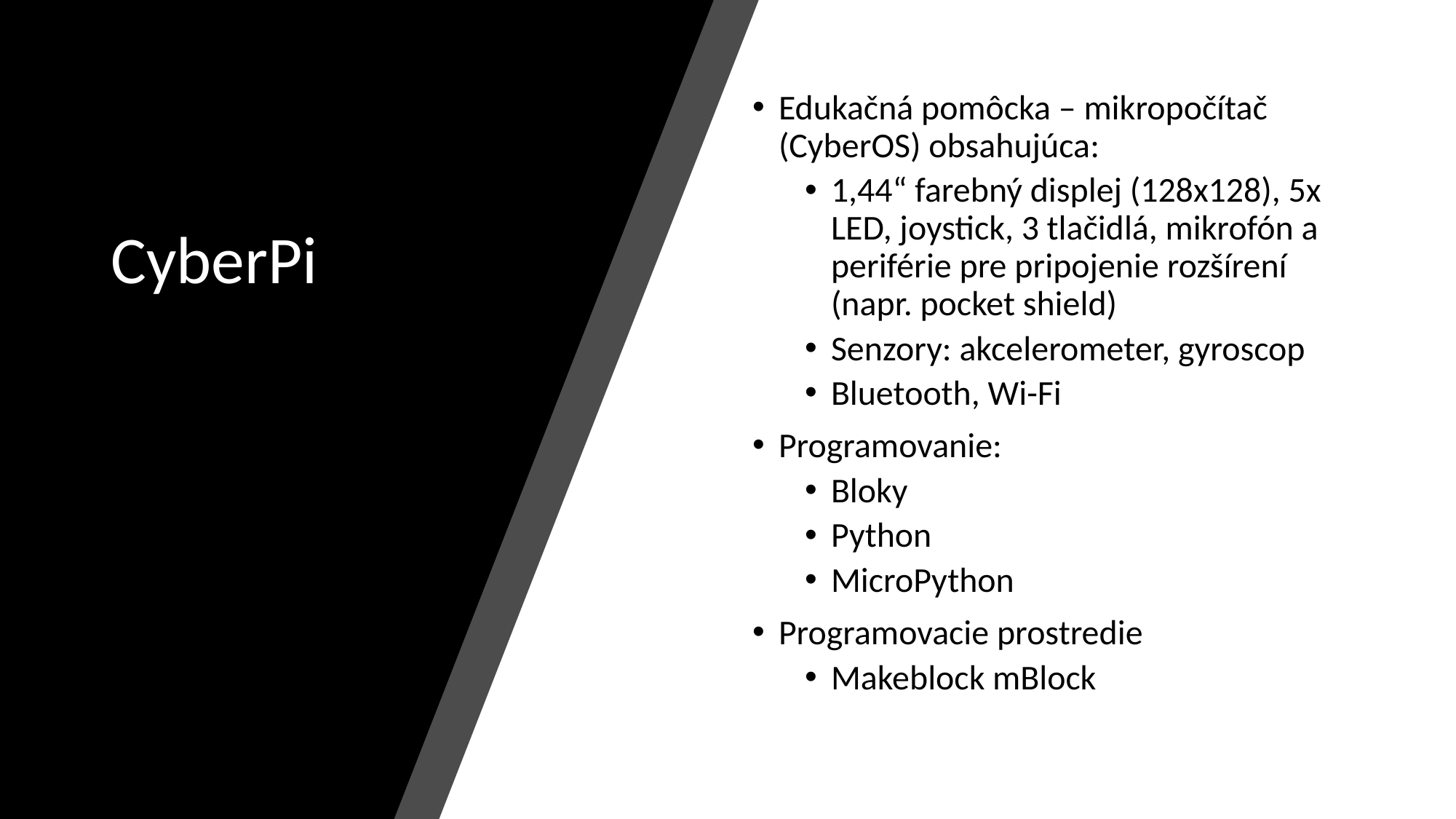

# CyberPi
Edukačná pomôcka – mikropočítač (CyberOS) obsahujúca:
1,44“ farebný displej (128x128), 5x LED, joystick, 3 tlačidlá, mikrofón a periférie pre pripojenie rozšírení (napr. pocket shield)
Senzory: akcelerometer, gyroscop
Bluetooth, Wi-Fi
Programovanie:
Bloky
Python
MicroPython
Programovacie prostredie
Makeblock mBlock